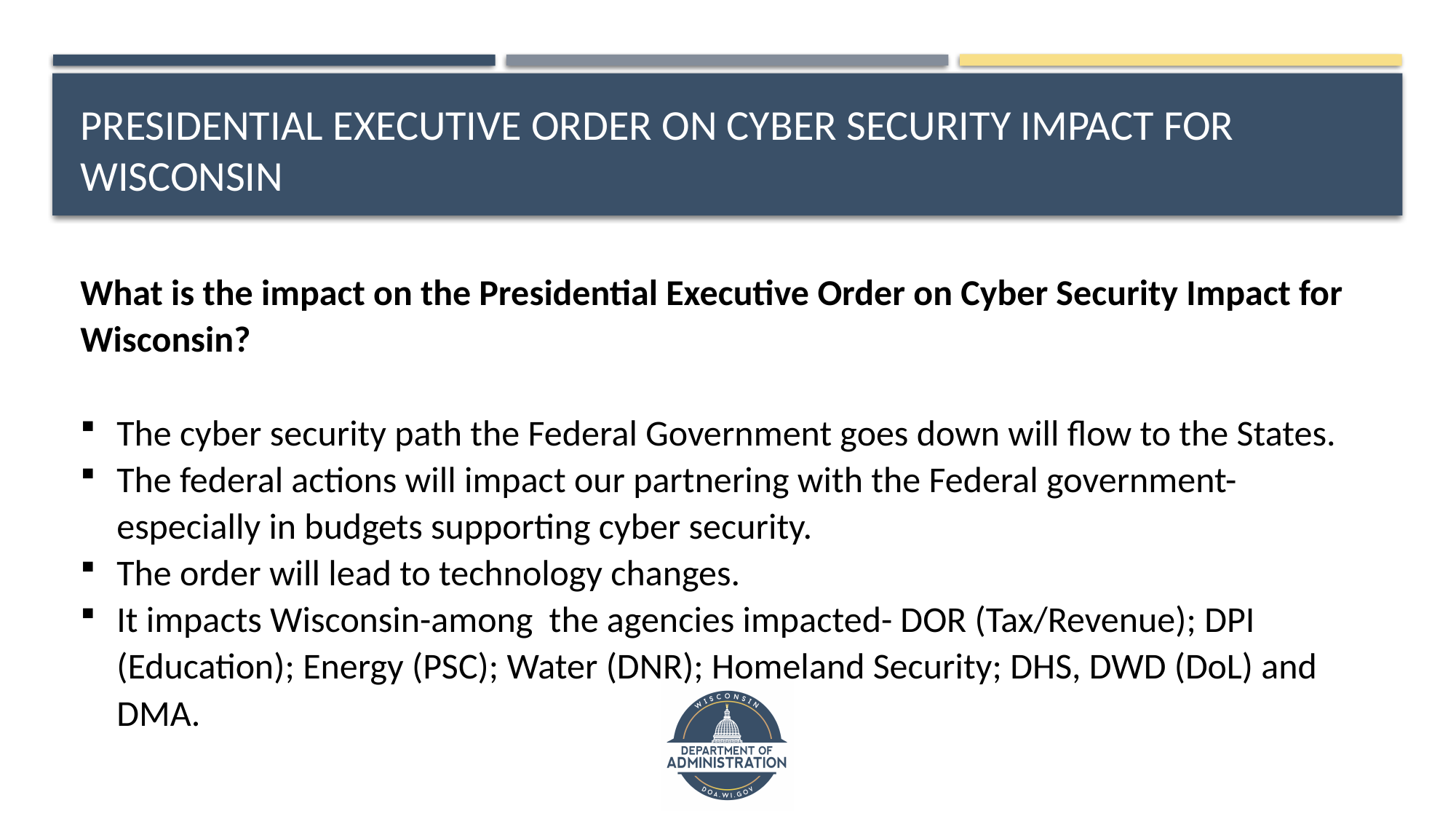

# Presidential Executive Order on Cyber Security Impact for Wisconsin
What is the impact on the Presidential Executive Order on Cyber Security Impact for Wisconsin?

The cyber security path the Federal Government goes down will flow to the States.
The federal actions will impact our partnering with the Federal government-especially in budgets supporting cyber security.
The order will lead to technology changes.
It impacts Wisconsin-among  the agencies impacted- DOR (Tax/Revenue); DPI (Education); Energy (PSC); Water (DNR); Homeland Security; DHS, DWD (DoL) and DMA.